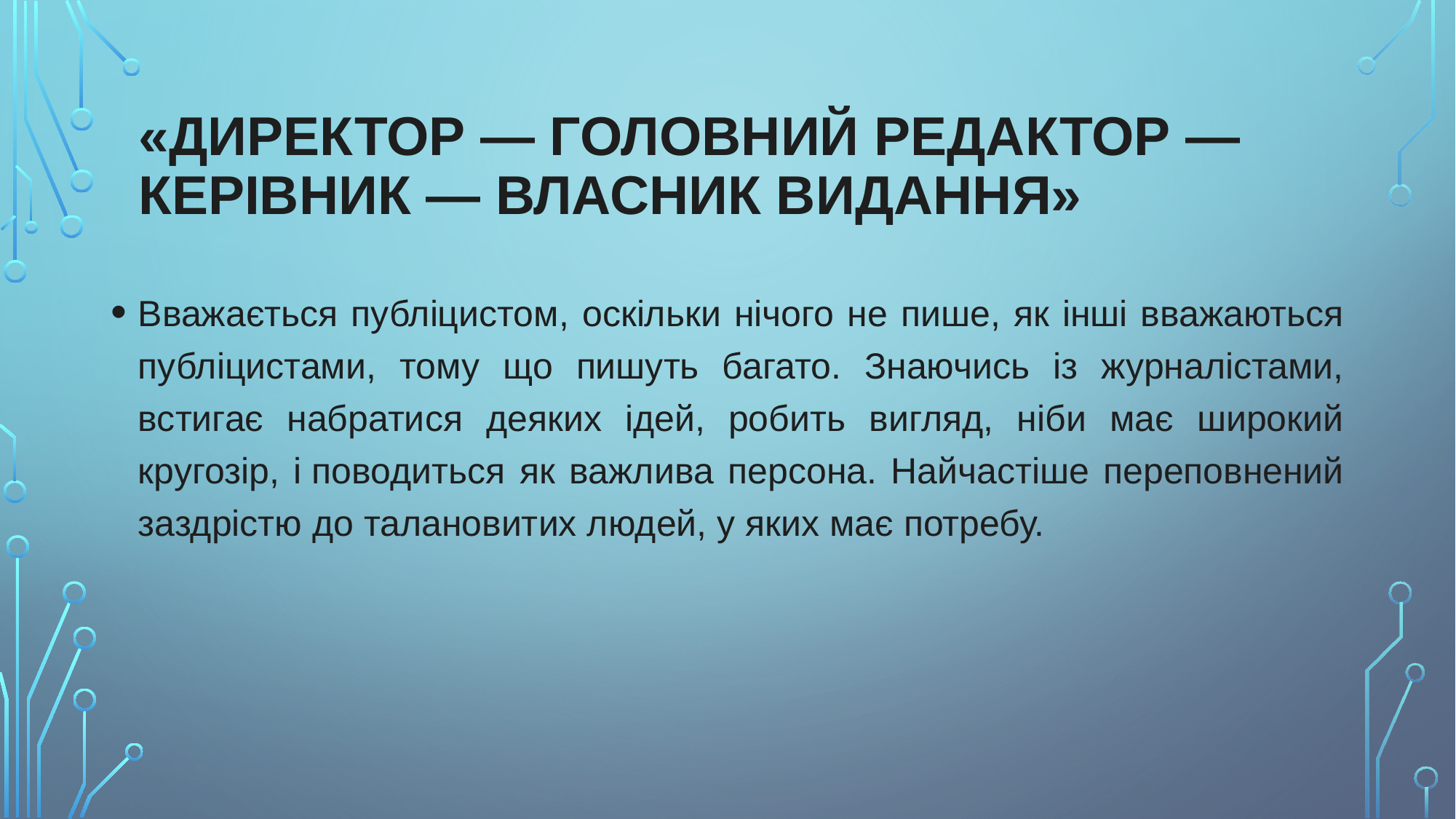

# «Директор — головний редактор — керівник — власник видання»
Вважається публіцистом, оскільки нічого не пише, як інші вважаються публіцистами, тому що пишуть багато. Знаючись із журналістами, встигає набратися деяких ідей, робить вигляд, ніби має широкий кругозір, і поводиться як важлива персона. Найчастіше переповнений заздрістю до талановитих людей, у яких має потребу.